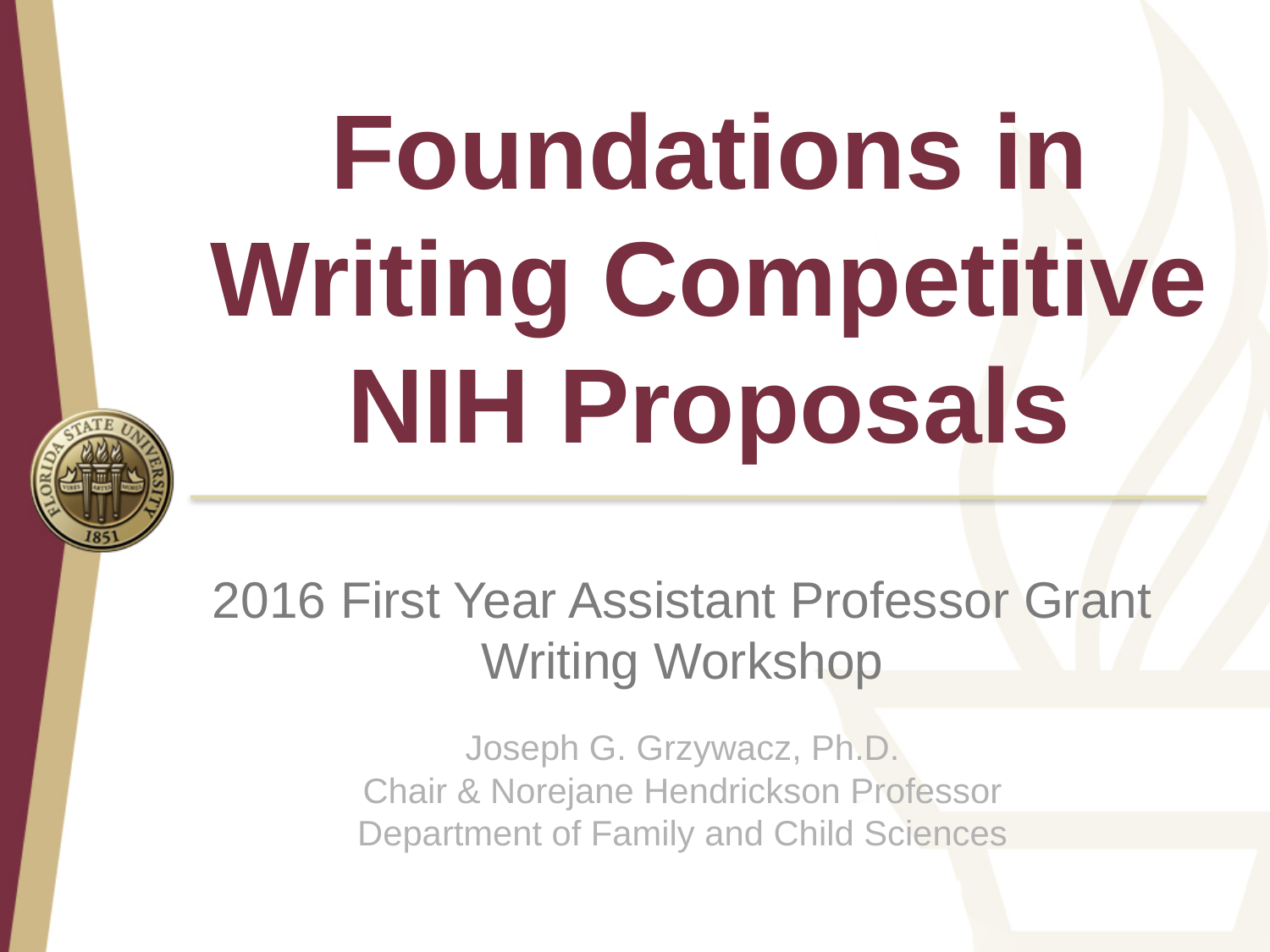

Foundations in Writing Competitive NIH Proposals
2016 First Year Assistant Professor Grant Writing Workshop
Joseph G. Grzywacz, Ph.D.
Chair & Norejane Hendrickson Professor
Department of Family and Child Sciences